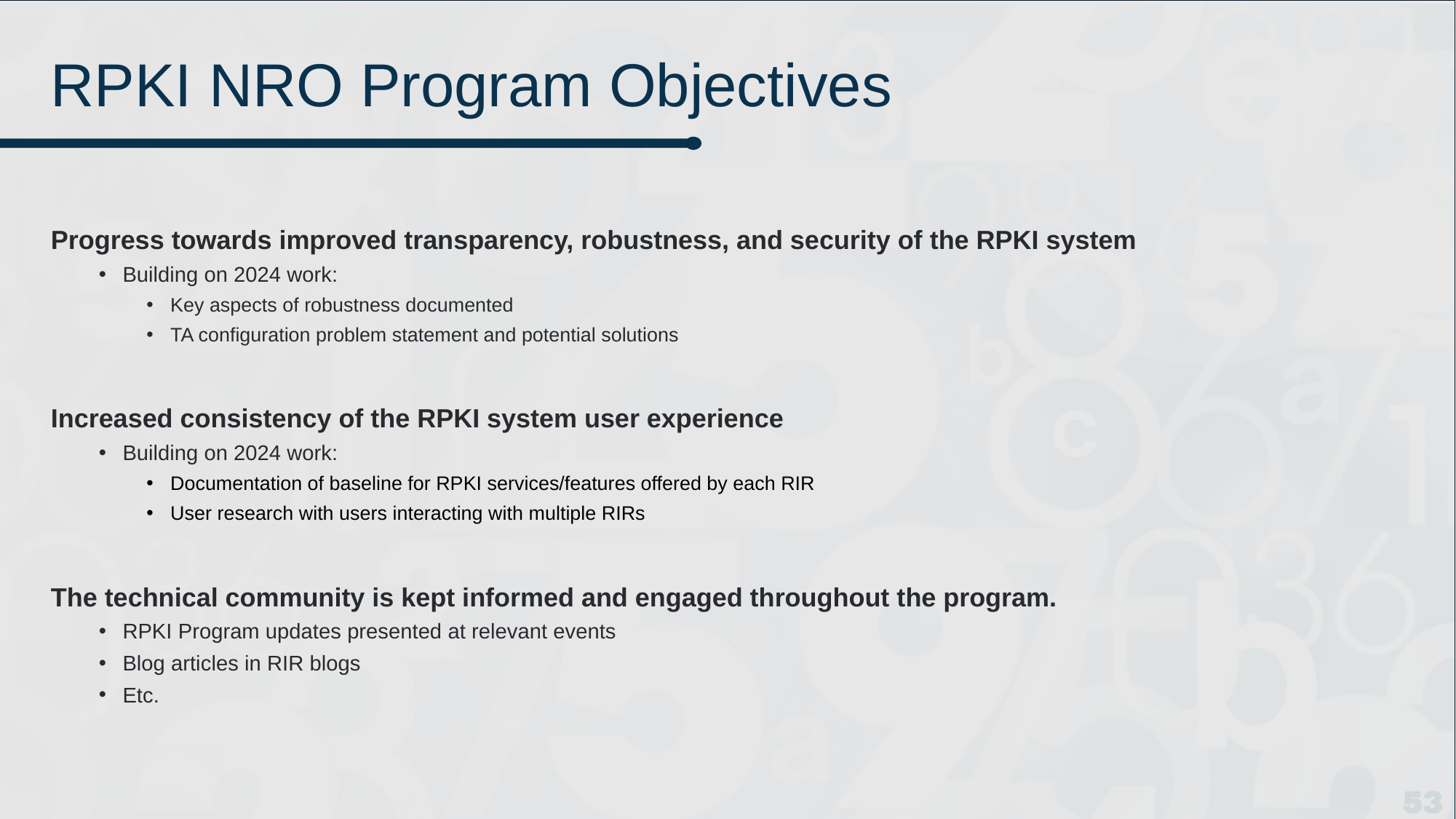

# RPKI NRO Program Objectives
Progress towards improved transparency, robustness, and security of the RPKI system
Building on 2024 work:
Key aspects of robustness documented
TA configuration problem statement and potential solutions

Increased consistency of the RPKI system user experience
Building on 2024 work:
Documentation of baseline for RPKI services/features offered by each RIR
User research with users interacting with multiple RIRs

The technical community is kept informed and engaged throughout the program.
RPKI Program updates presented at relevant events
Blog articles in RIR blogs
Etc.